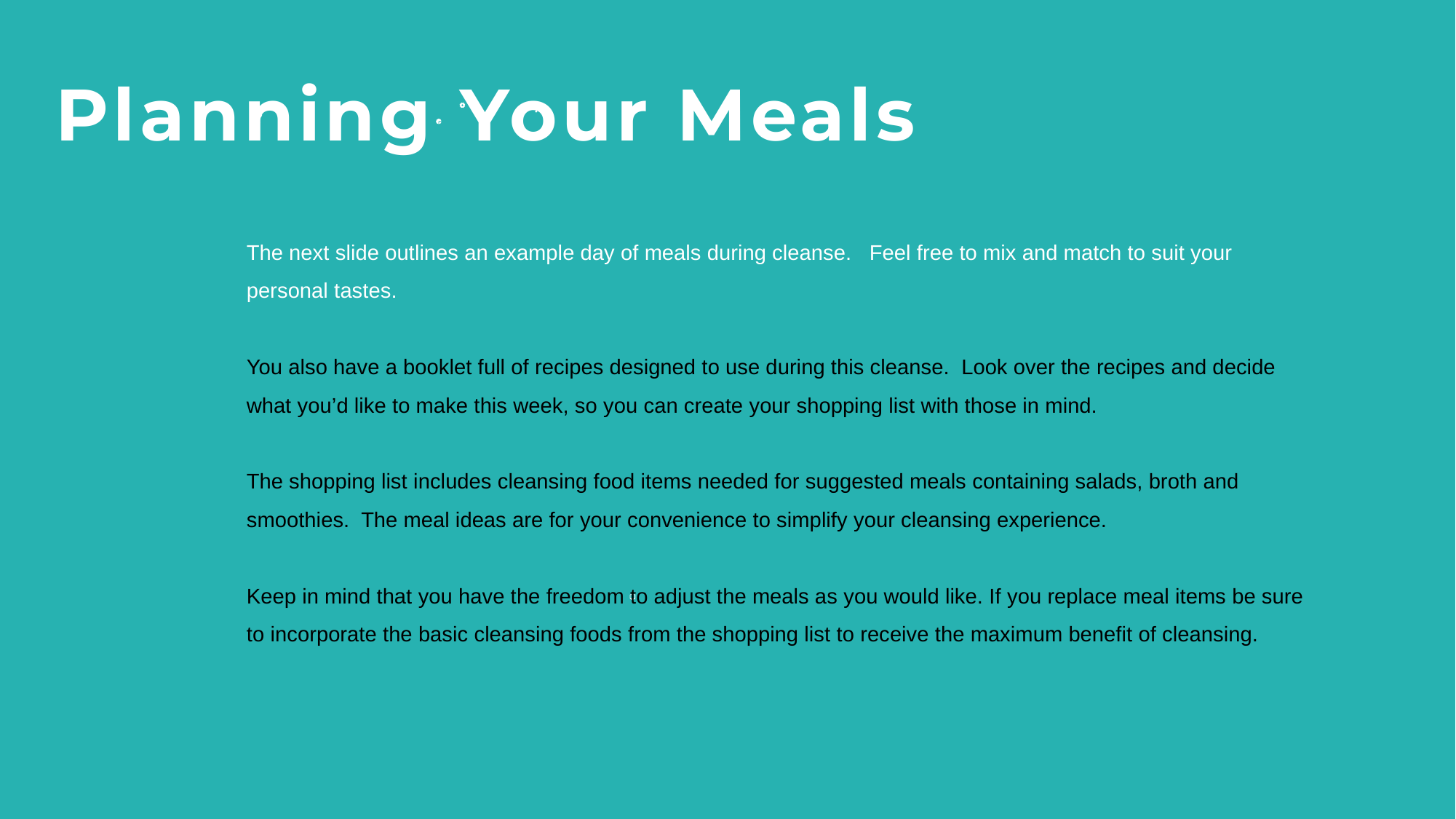

Planning Your Meals

The next slide outlines an example day of meals during cleanse.   Feel free to mix and match to suit your personal tastes.

You also have a booklet full of recipes designed to use during this cleanse.  Look over the recipes and decide what you’d like to make this week, so you can create your shopping list with those in mind.

The shopping list includes cleansing food items needed for suggested meals containing salads, broth and smoothies.  The meal ideas are for your convenience to simplify your cleansing experience.

Keep in mind that you have the freedom to adjust the meals as you would like. If you replace meal items be sure to incorporate the basic cleansing foods from the shopping list to receive the maximum benefit of cleansing.